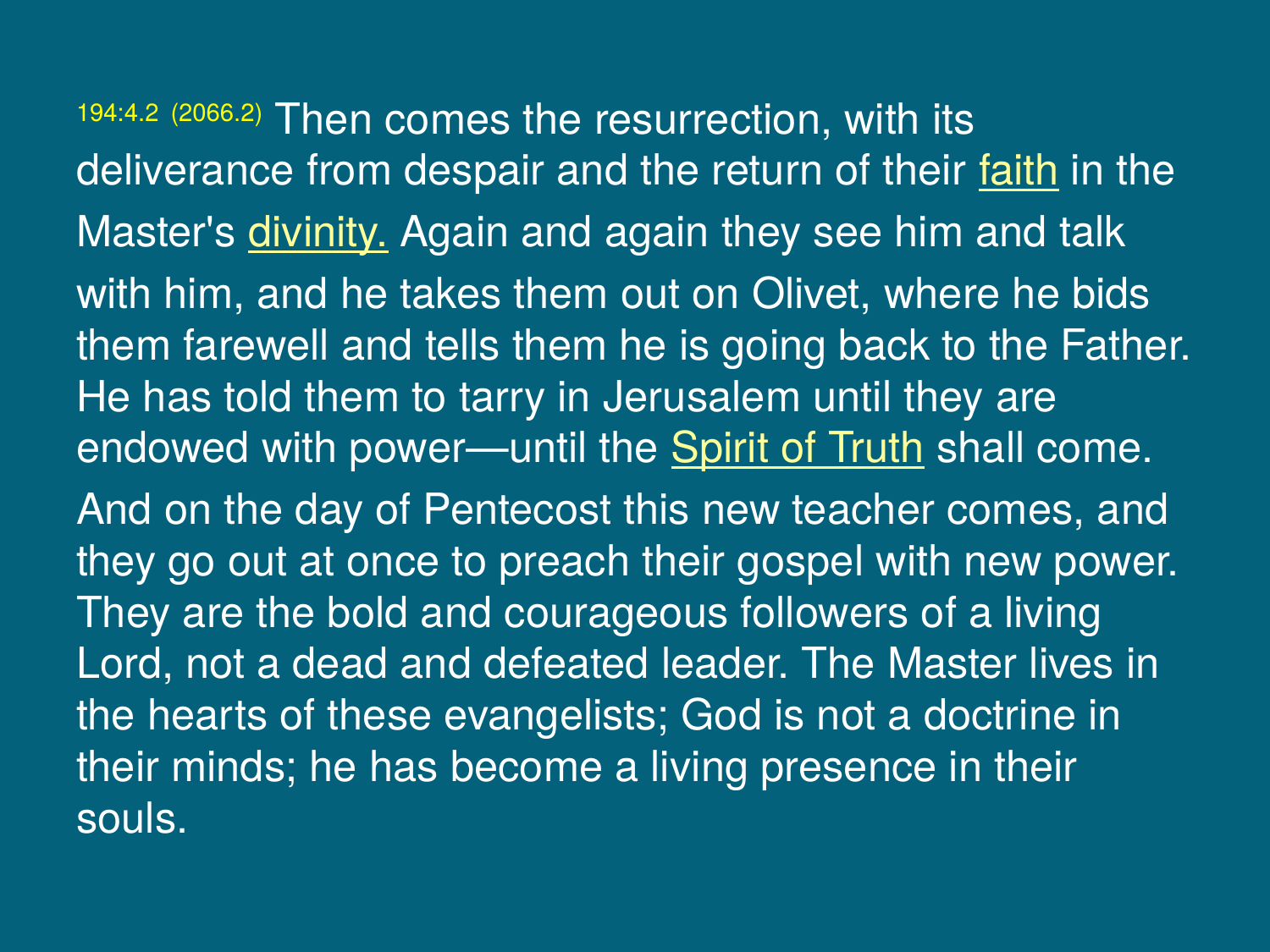

194:4.2 (2066.2) Then comes the resurrection, with its deliverance from despair and the return of their faith in the Master's divinity. Again and again they see him and talk with him, and he takes them out on Olivet, where he bids them farewell and tells them he is going back to the Father. He has told them to tarry in Jerusalem until they are endowed with power—until the Spirit of Truth shall come. And on the day of Pentecost this new teacher comes, and they go out at once to preach their gospel with new power. They are the bold and courageous followers of a living Lord, not a dead and defeated leader. The Master lives in the hearts of these evangelists; God is not a doctrine in their minds; he has become a living presence in their souls.